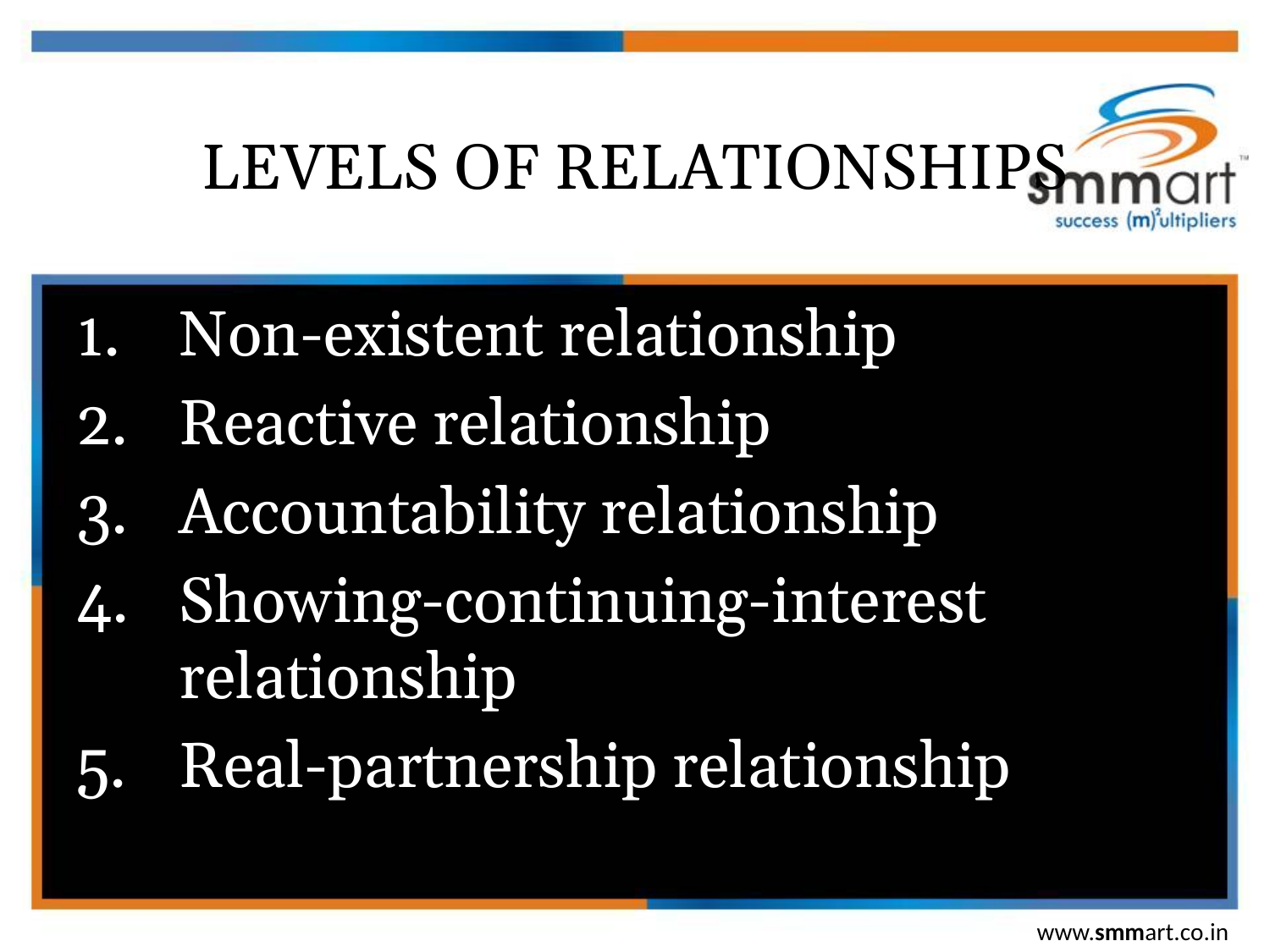

# LEVELS OF RELATIONSHIPS
Non-existent relationship
Reactive relationship
Accountability relationship
Showing-continuing-interest relationship
Real-partnership relationship